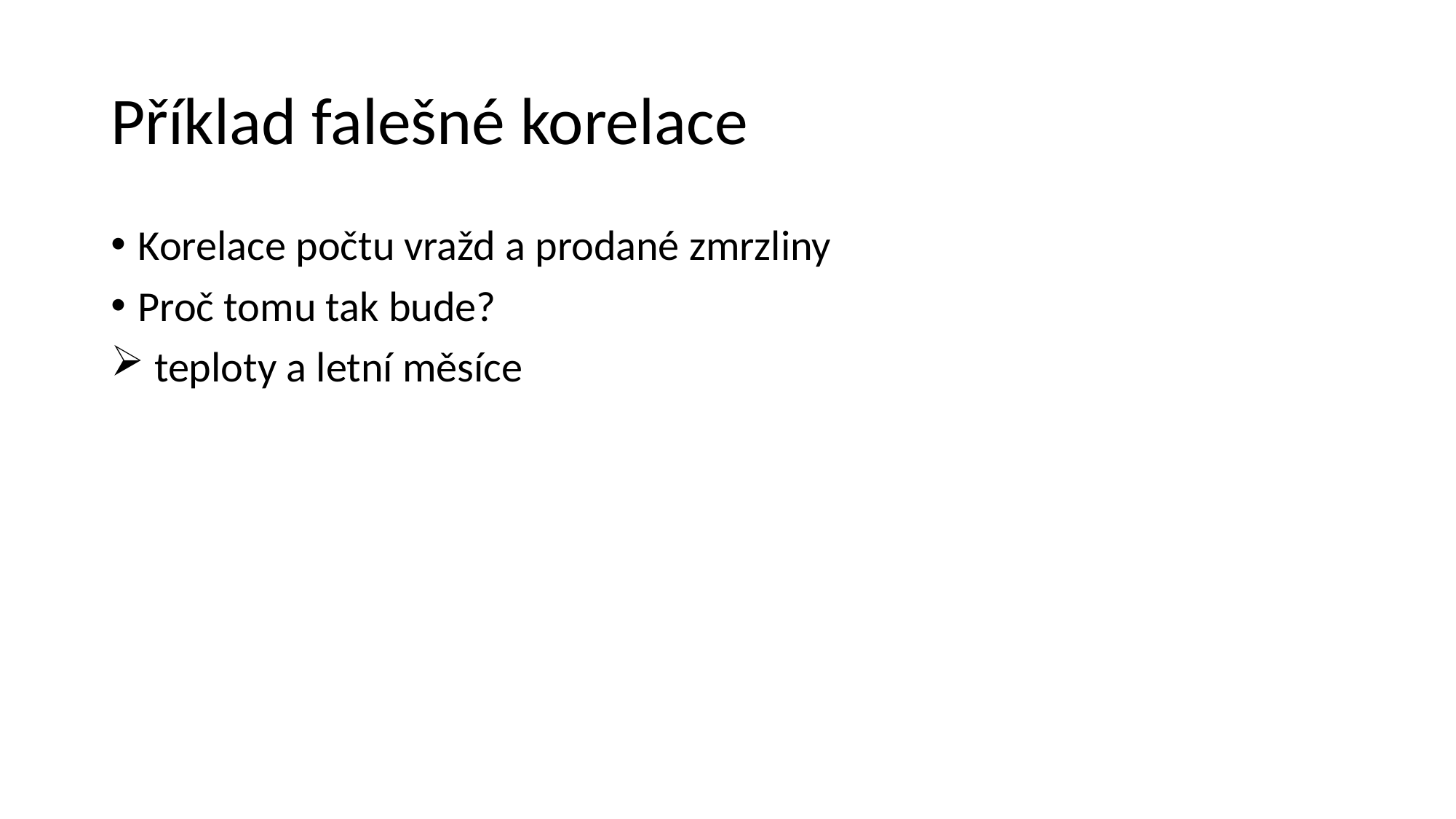

# Příklad falešné korelace
Korelace počtu vražd a prodané zmrzliny
Proč tomu tak bude?
 teploty a letní měsíce